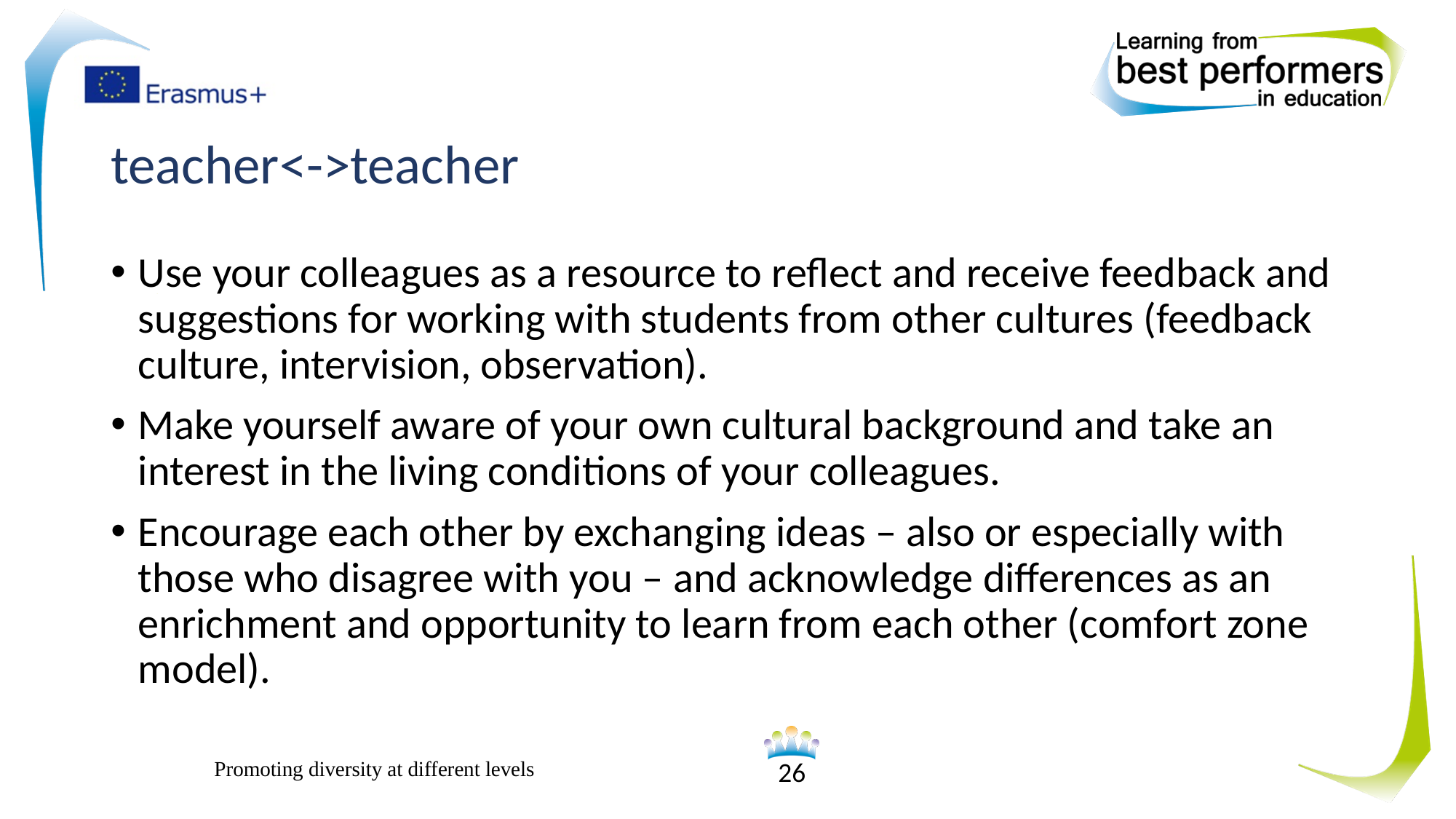

# teacher<->teacher
Use your colleagues as a resource to reflect and receive feedback and suggestions for working with students from other cultures (feedback culture, intervision, observation).
Make yourself aware of your own cultural background and take an interest in the living conditions of your colleagues.
Encourage each other by exchanging ideas – also or especially with those who disagree with you – and acknowledge differences as an enrichment and opportunity to learn from each other (comfort zone model).
Promoting diversity at different levels
26